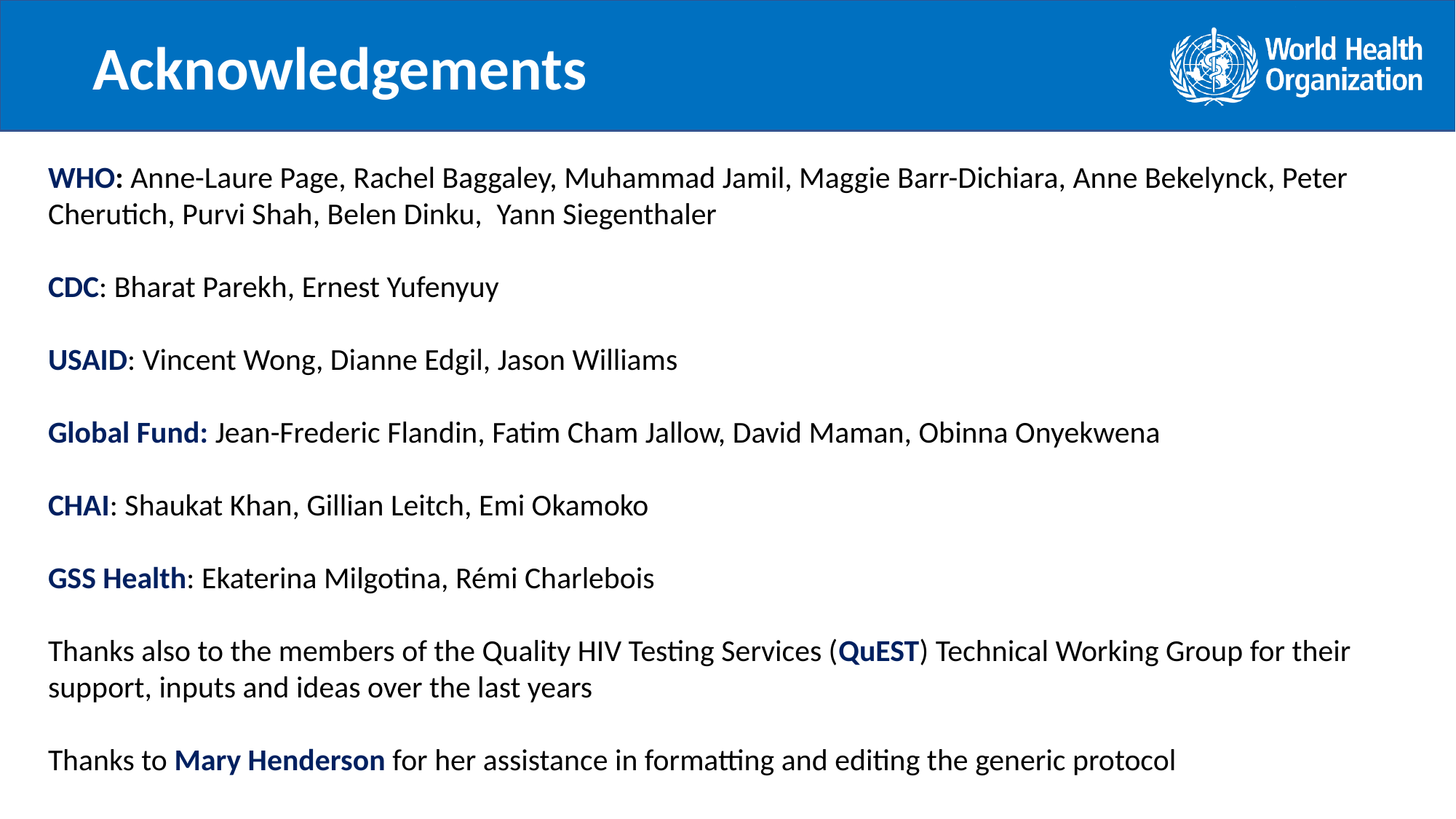

Acknowledgements
.
WHO: Anne-Laure Page, Rachel Baggaley, Muhammad Jamil, Maggie Barr-Dichiara, Anne Bekelynck, Peter Cherutich, Purvi Shah, Belen Dinku,  Yann Siegenthaler

CDC: Bharat Parekh, Ernest Yufenyuy

USAID: Vincent Wong, Dianne Edgil, Jason Williams

Global Fund: Jean-Frederic Flandin, Fatim Cham Jallow, David Maman, Obinna Onyekwena

CHAI: Shaukat Khan, Gillian Leitch, Emi Okamoko

GSS Health: Ekaterina Milgotina, Rémi Charlebois

Thanks also to the members of the Quality HIV Testing Services (QuEST) Technical Working Group for their support, inputs and ideas over the last years

Thanks to Mary Henderson for her assistance in formatting and editing the generic protocol